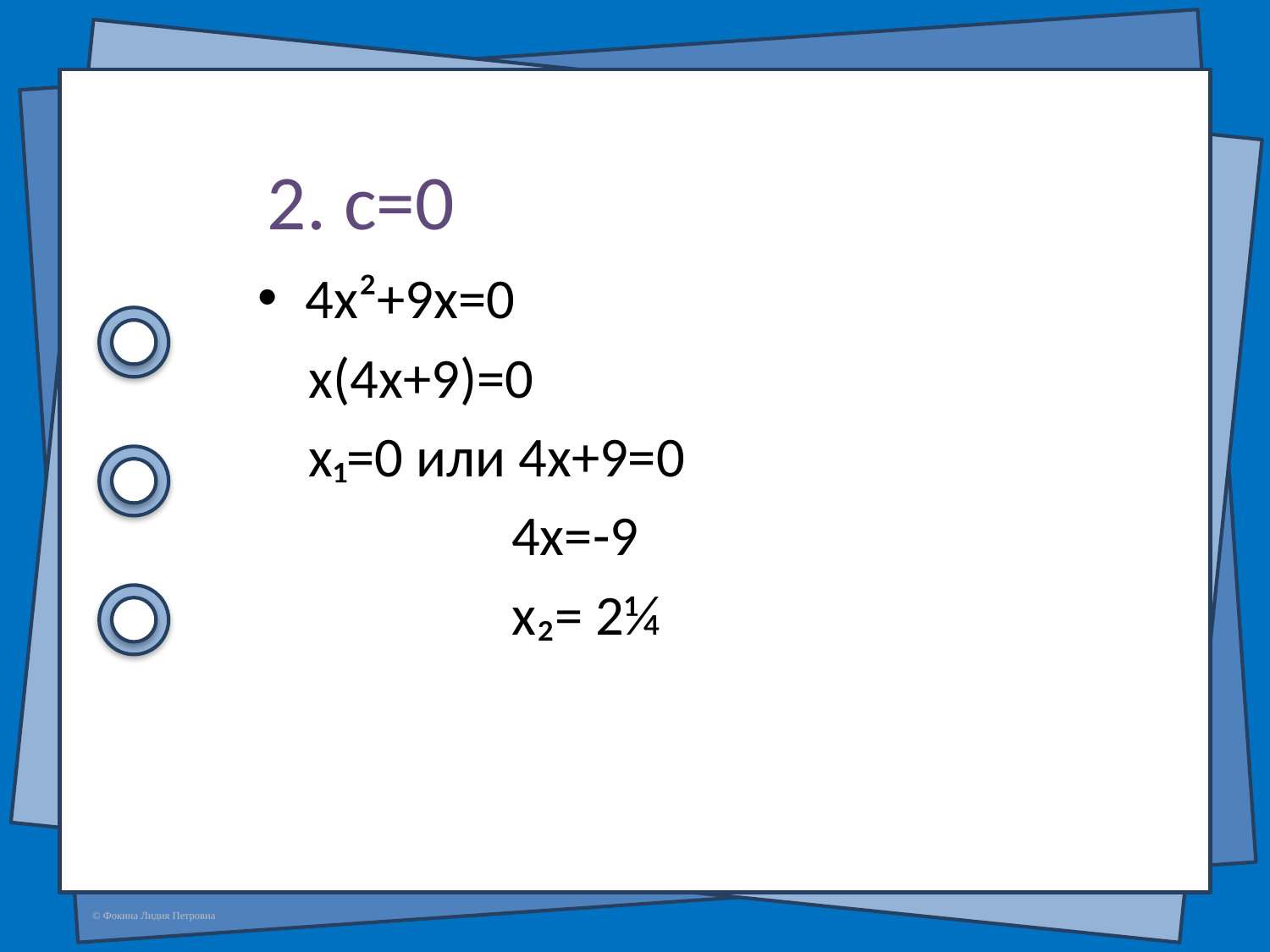

2. c=0
4x²+9x=0
    x(4x+9)=0
    x₁=0 или 4x+9=0
                    4x=-9
                    x₂= 2¼